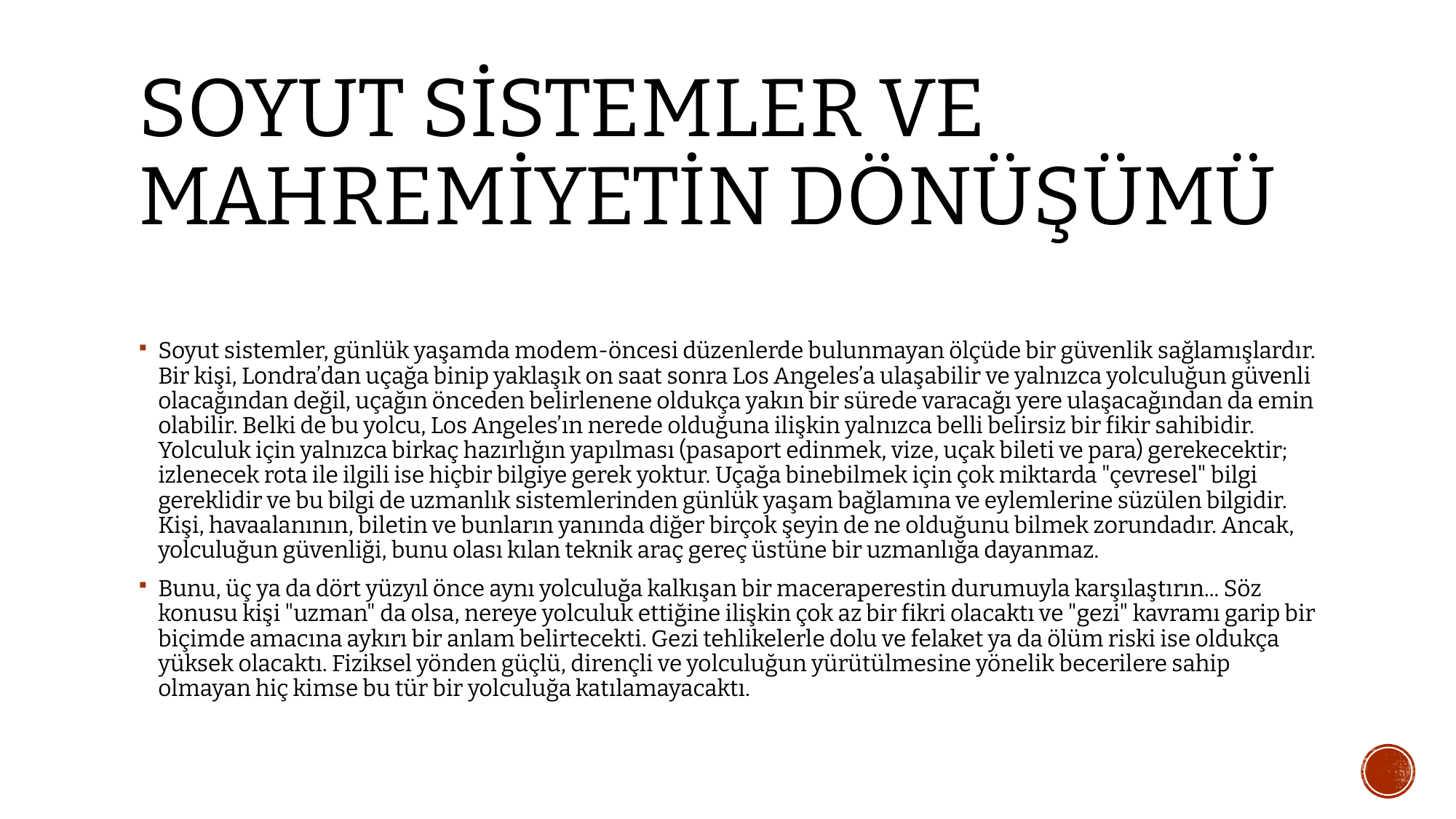

# Soyut sistemler ve mahremiyetin dönüşümü

Soyut sistemler, günlük yaşamda modem-öncesi düzenlerde bulunmayan ölçüde bir güvenlik sağlamışlardır. Bir kişi, Londra’dan uçağa binip yaklaşık on saat sonra Los Angeles’a ulaşabilir ve yalnızca yolculuğun güvenli olacağından değil, uçağın önceden belirlenene oldukça yakın bir sürede varacağı yere ulaşacağından da emin olabilir. Belki de bu yolcu, Los Angeles’ın nerede olduğuna ilişkin yalnızca belli belirsiz bir fikir sahibidir. Yolculuk için yalnızca birkaç hazırlığın yapılması (pasaport edinmek, vize, uçak bileti ve para) gerekecektir; izlenecek rota ile ilgili ise hiçbir bilgiye gerek yoktur. Uçağa binebilmek için çok miktarda "çevresel" bilgi gereklidir ve bu bilgi de uzmanlık sistemlerinden günlük yaşam bağlamına ve eylemlerine süzülen bilgidir. Kişi, havaalanının, biletin ve bunların yanında diğer birçok şeyin de ne olduğunu bilmek zorundadır. Ancak, yolculuğun güvenliği, bunu olası kılan teknik araç gereç üstüne bir uzmanlığa dayanmaz.
Bunu, üç ya da dört yüzyıl önce aynı yolculuğa kalkışan bir maceraperestin durumuyla karşılaştırın... Söz konusu kişi "uzman" da olsa, nereye yolculuk ettiğine ilişkin çok az bir fikri olacaktı ve "gezi" kavramı garip bir biçimde amacına aykırı bir anlam belirtecekti. Gezi tehlikelerle dolu ve felaket ya da ölüm riski ise oldukça yüksek olacaktı. Fiziksel yönden güçlü, dirençli ve yolculuğun yürütülmesine yönelik becerilere sahip olmayan hiç kimse bu tür bir yolculuğa katılamayacaktı.